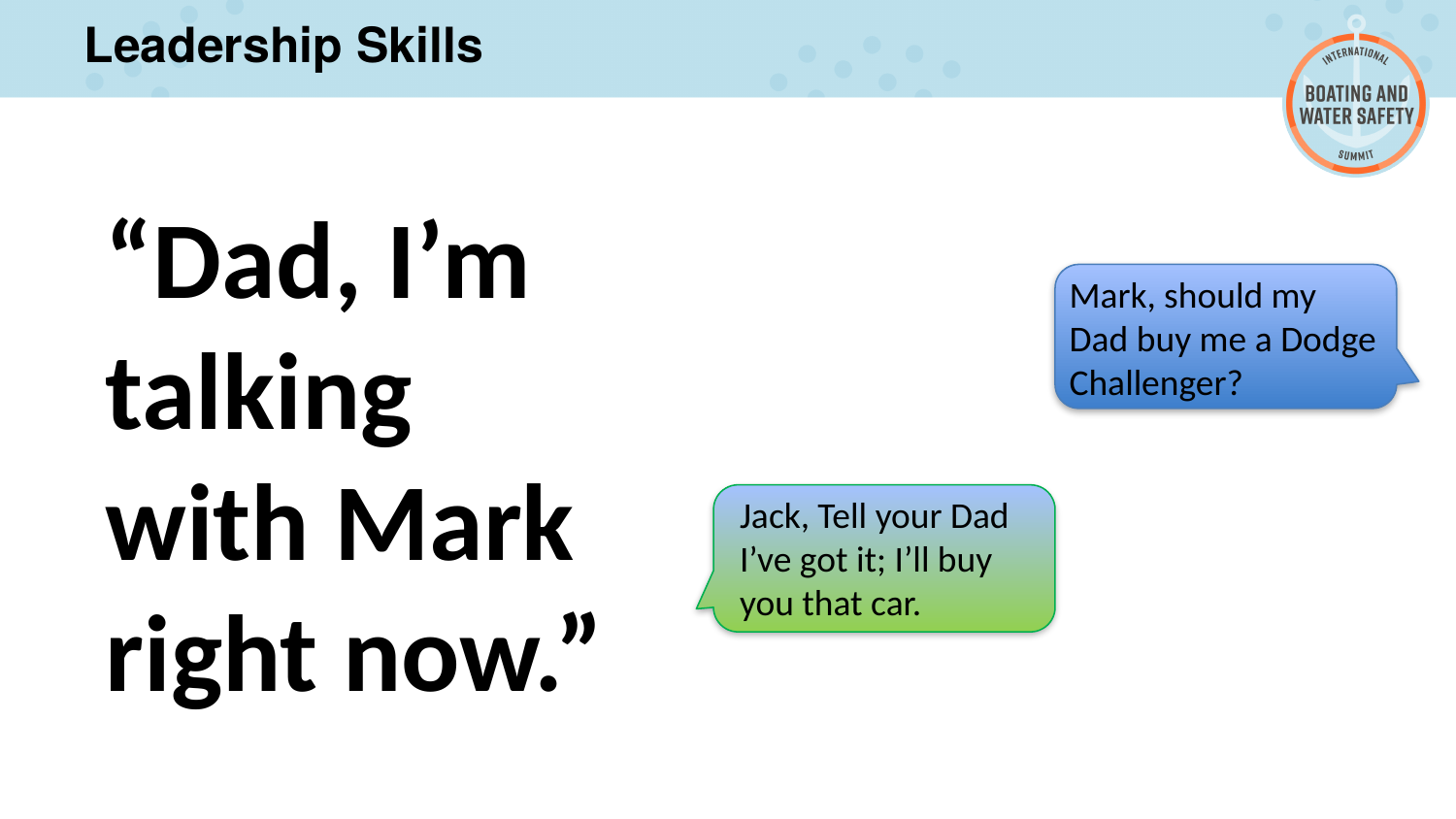

Leadership Skills
“Dad, I’m talking with Mark right now.”

Mark, should my Dad buy me a Dodge Challenger?

Jack, Tell your Dad I’ve got it; I’ll buy you that car.